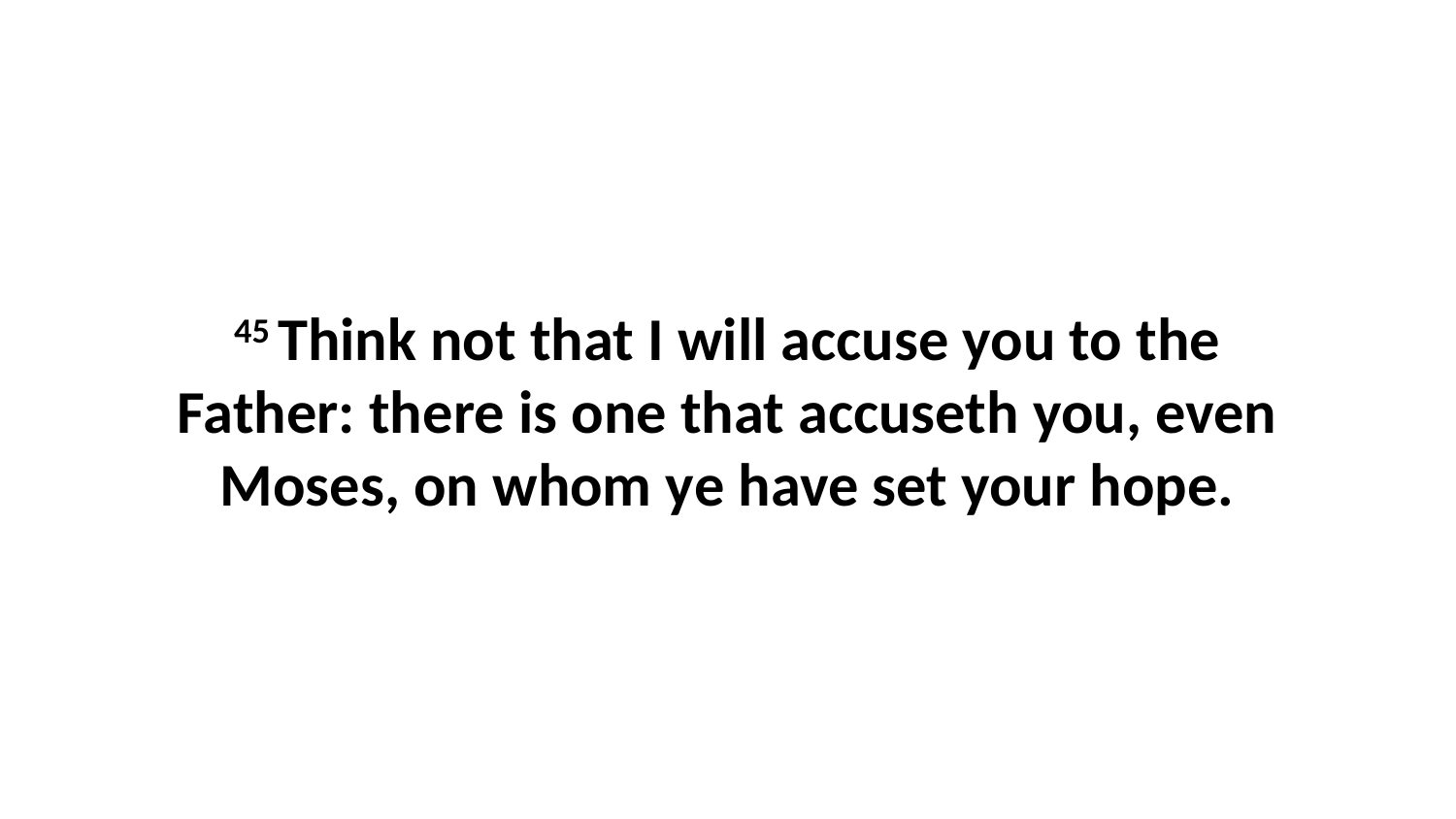

45 Think not that I will accuse you to the Father: there is one that accuseth you, even Moses, on whom ye have set your hope.